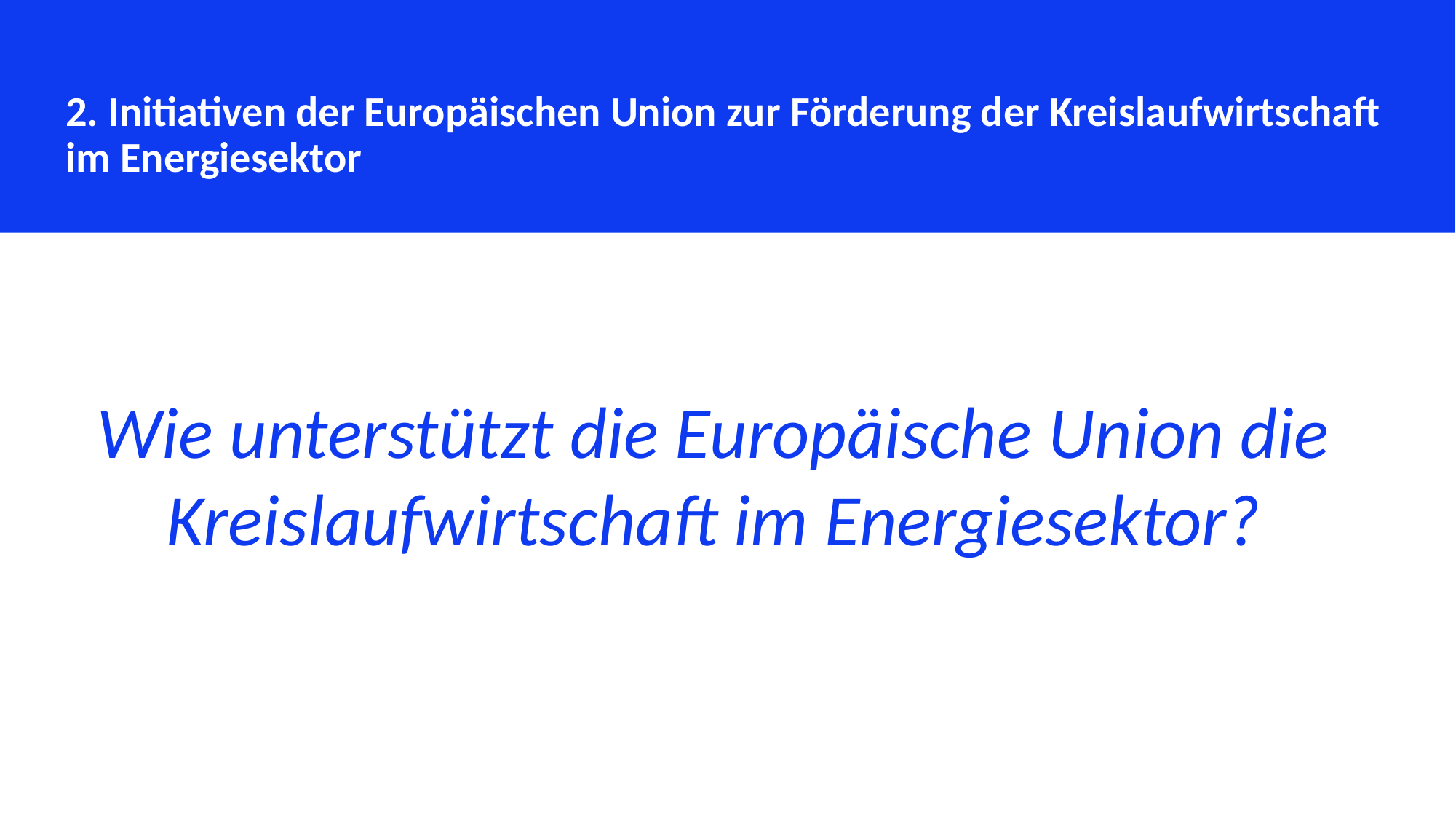

2. Initiativen der Europäischen Union zur Förderung der Kreislaufwirtschaft im Energiesektor

Wie unterstützt die Europäische Union die Kreislaufwirtschaft im Energiesektor?